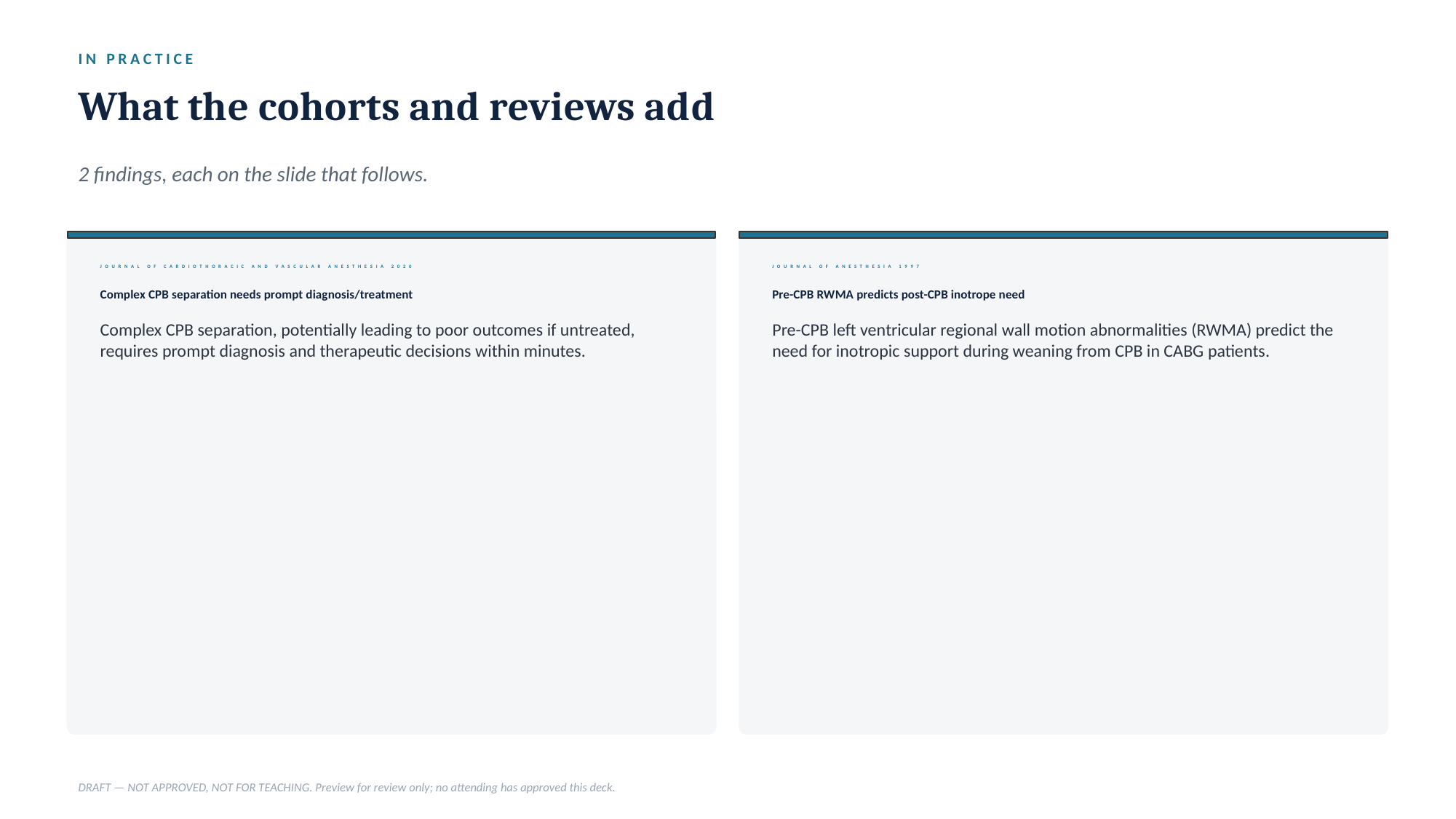

IN PRACTICE
What the cohorts and reviews add
2 findings, each on the slide that follows.

JOURNAL OF CARDIOTHORACIC AND VASCULAR ANESTHESIA 2020
JOURNAL OF ANESTHESIA 1997
Complex CPB separation needs prompt diagnosis/treatment
Pre-CPB RWMA predicts post-CPB inotrope need
Complex CPB separation, potentially leading to poor outcomes if untreated, requires prompt diagnosis and therapeutic decisions within minutes.
Pre-CPB left ventricular regional wall motion abnormalities (RWMA) predict the need for inotropic support during weaning from CPB in CABG patients.
DRAFT — NOT APPROVED, NOT FOR TEACHING. Preview for review only; no attending has approved this deck.